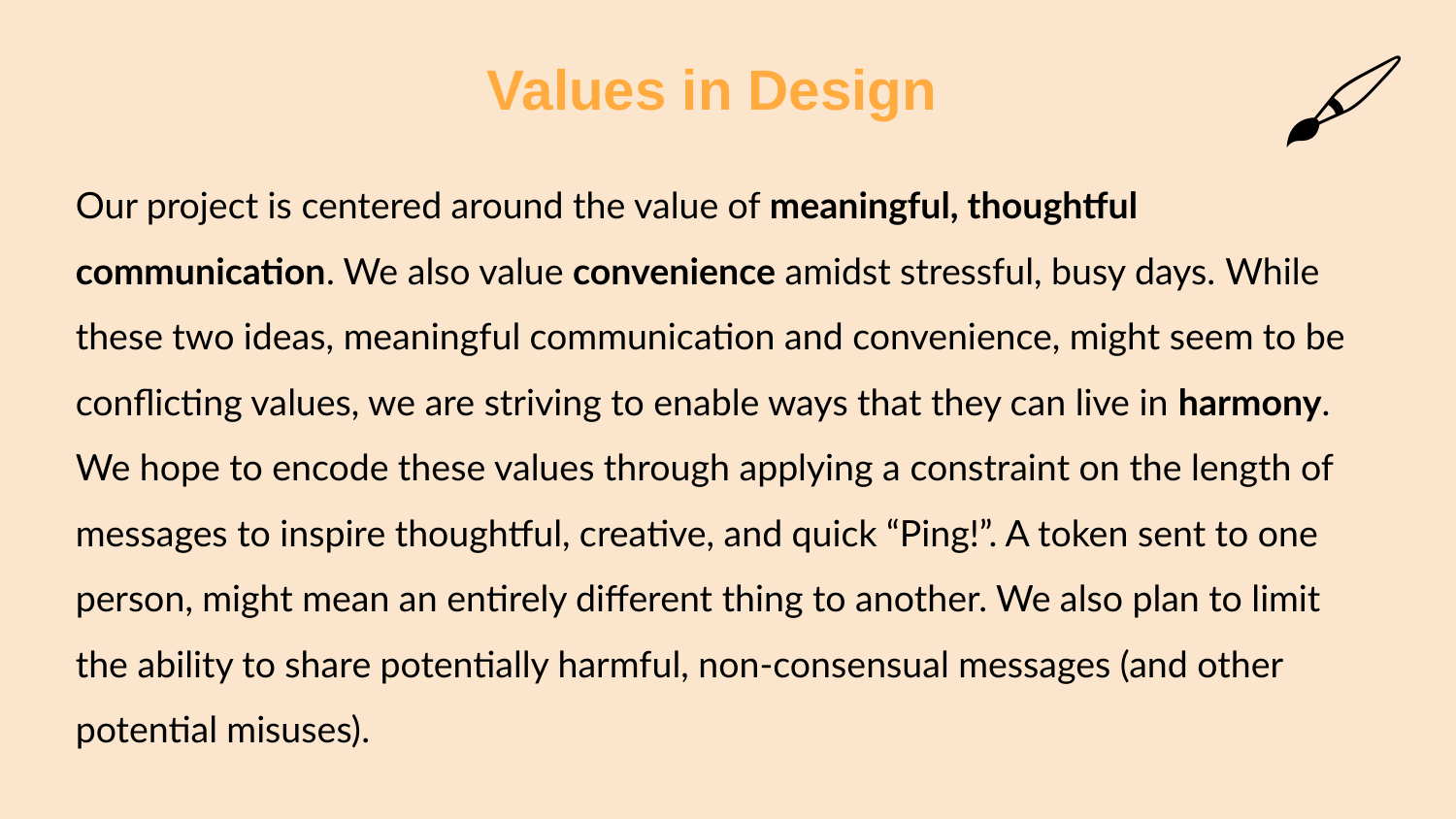

🖌️
Values in Design
Our project is centered around the value of meaningful, thoughtful communication. We also value convenience amidst stressful, busy days. While these two ideas, meaningful communication and convenience, might seem to be conflicting values, we are striving to enable ways that they can live in harmony.
We hope to encode these values through applying a constraint on the length of messages to inspire thoughtful, creative, and quick “Ping!”. A token sent to one person, might mean an entirely different thing to another. We also plan to limit the ability to share potentially harmful, non-consensual messages (and other potential misuses).